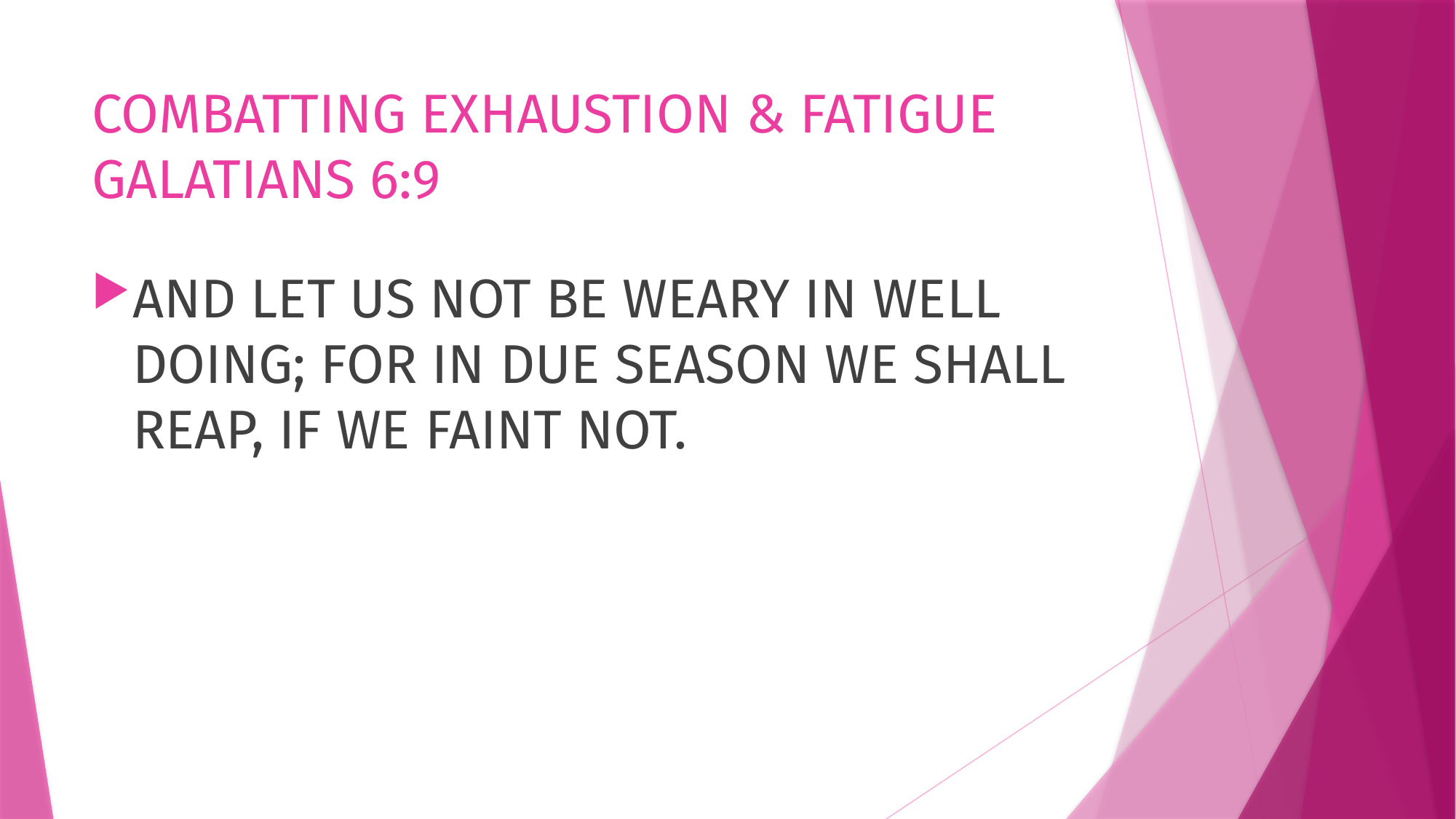

# COMBATTING EXHAUSTION & FATIGUE GALATIANS 6:9
AND LET US NOT BE WEARY IN WELL DOING; FOR IN DUE SEASON WE SHALL REAP, IF WE FAINT NOT.